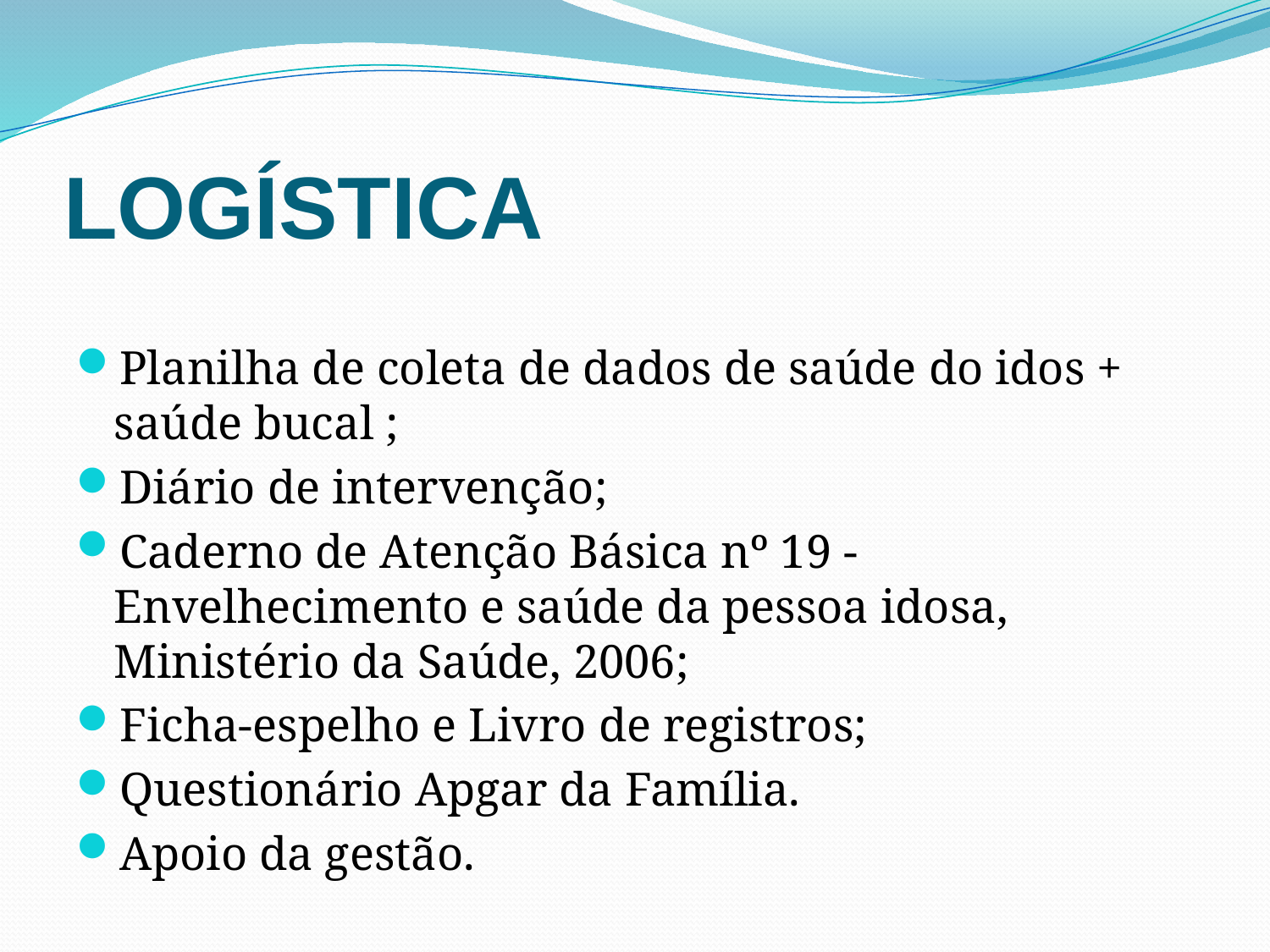

# LOGÍSTICA

Planilha de coleta de dados de saúde do idos + saúde bucal ;
Diário de intervenção;
Caderno de Atenção Básica nº 19 - Envelhecimento e saúde da pessoa idosa, Ministério da Saúde, 2006;
Ficha-espelho e Livro de registros;
Questionário Apgar da Família.
Apoio da gestão.